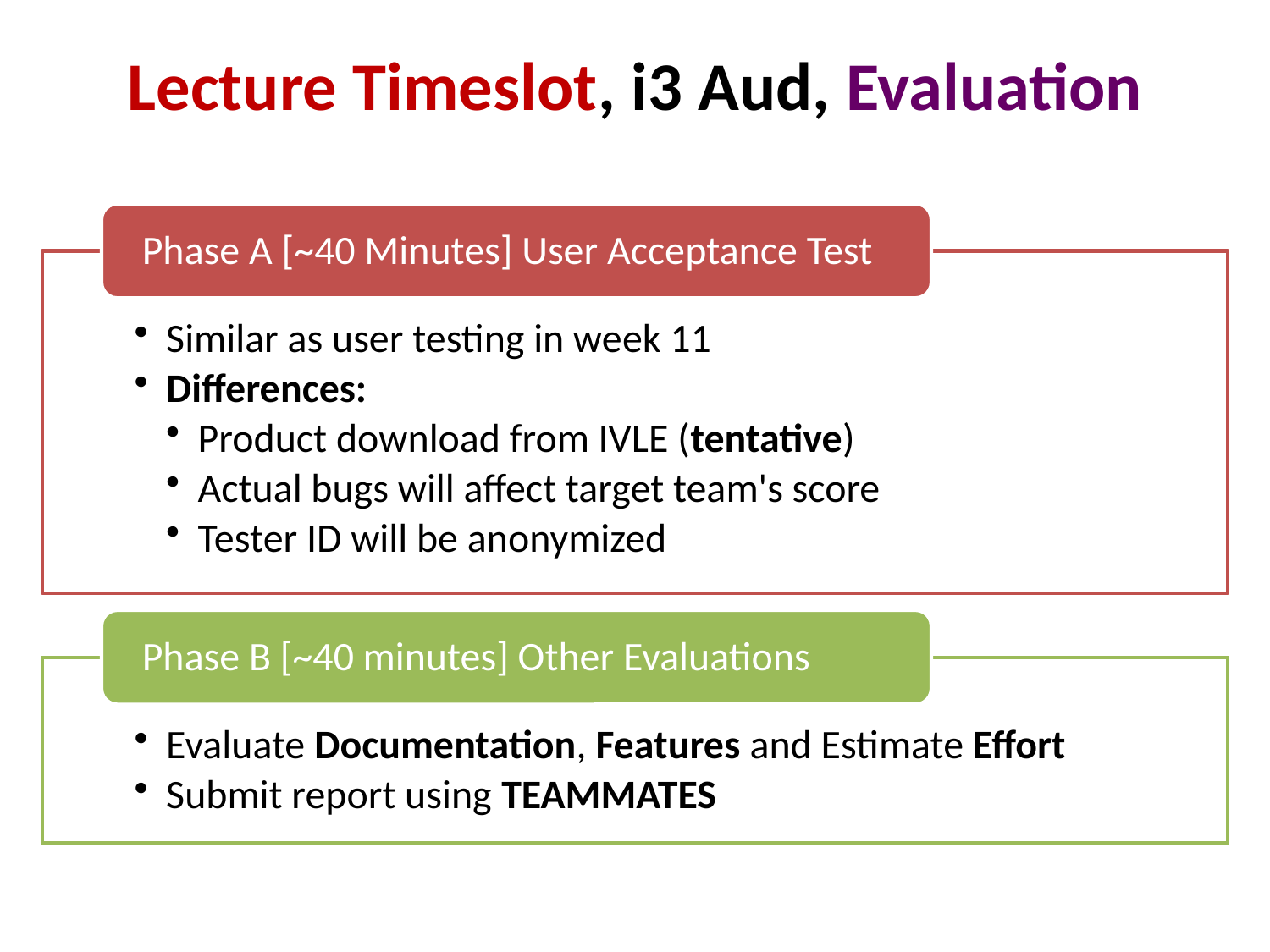

# Lecture Timeslot, i3 Aud, Evaluation
Similar as user testing in week 11
Differences:
Product download from IVLE (tentative)
Actual bugs will affect target team's score
Tester ID will be anonymized
Phase A [~40 Minutes] User Acceptance Test
Evaluate Documentation, Features and Estimate Effort
Submit report using TEAMMATES
Phase B [~40 minutes] Other Evaluations